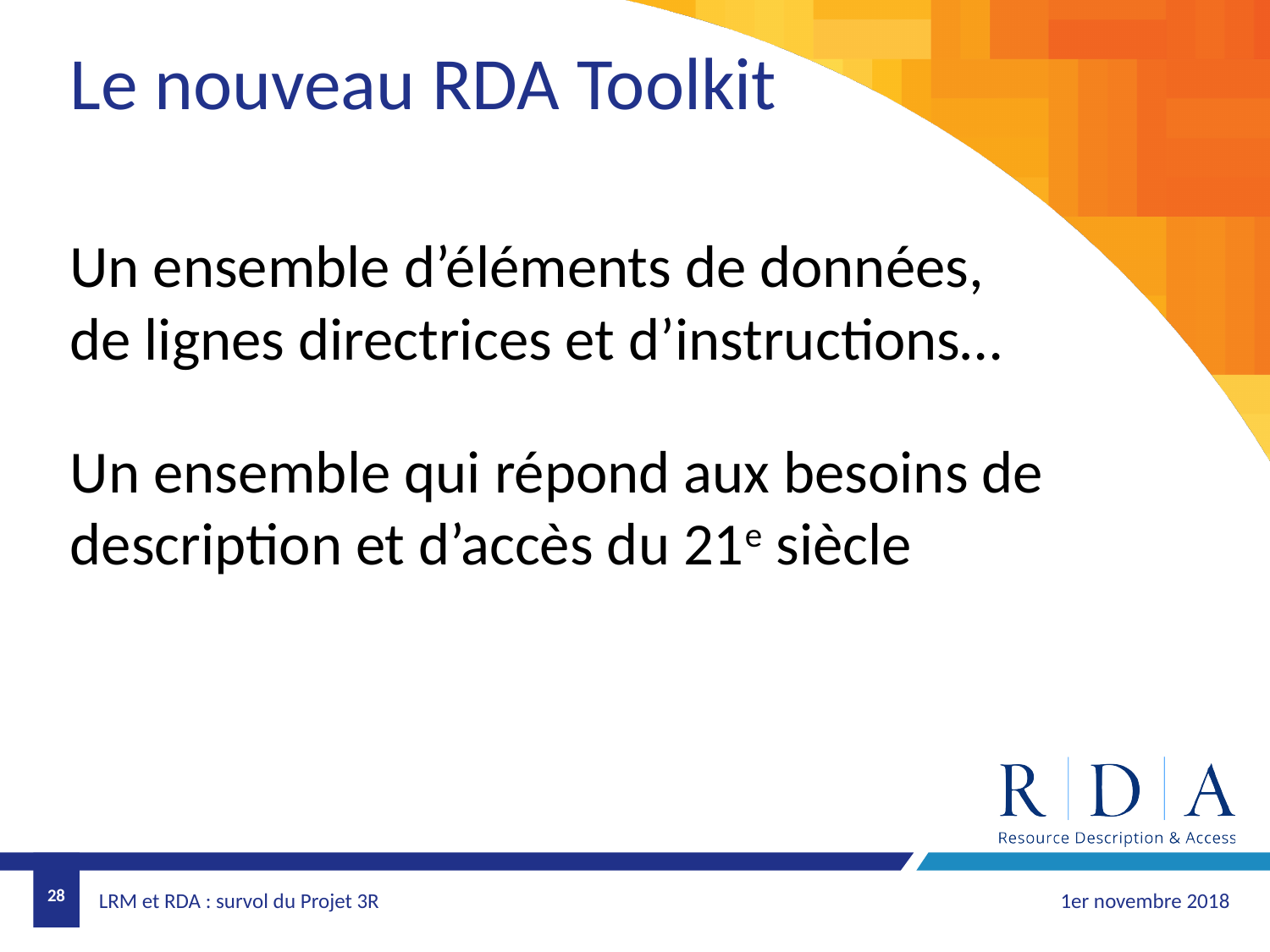

Le nouveau RDA Toolkit
Un ensemble d’éléments de données, de lignes directrices et d’instructions…
Un ensemble qui répond aux besoins de description et d’accès du 21e siècle
28
1er novembre 2018